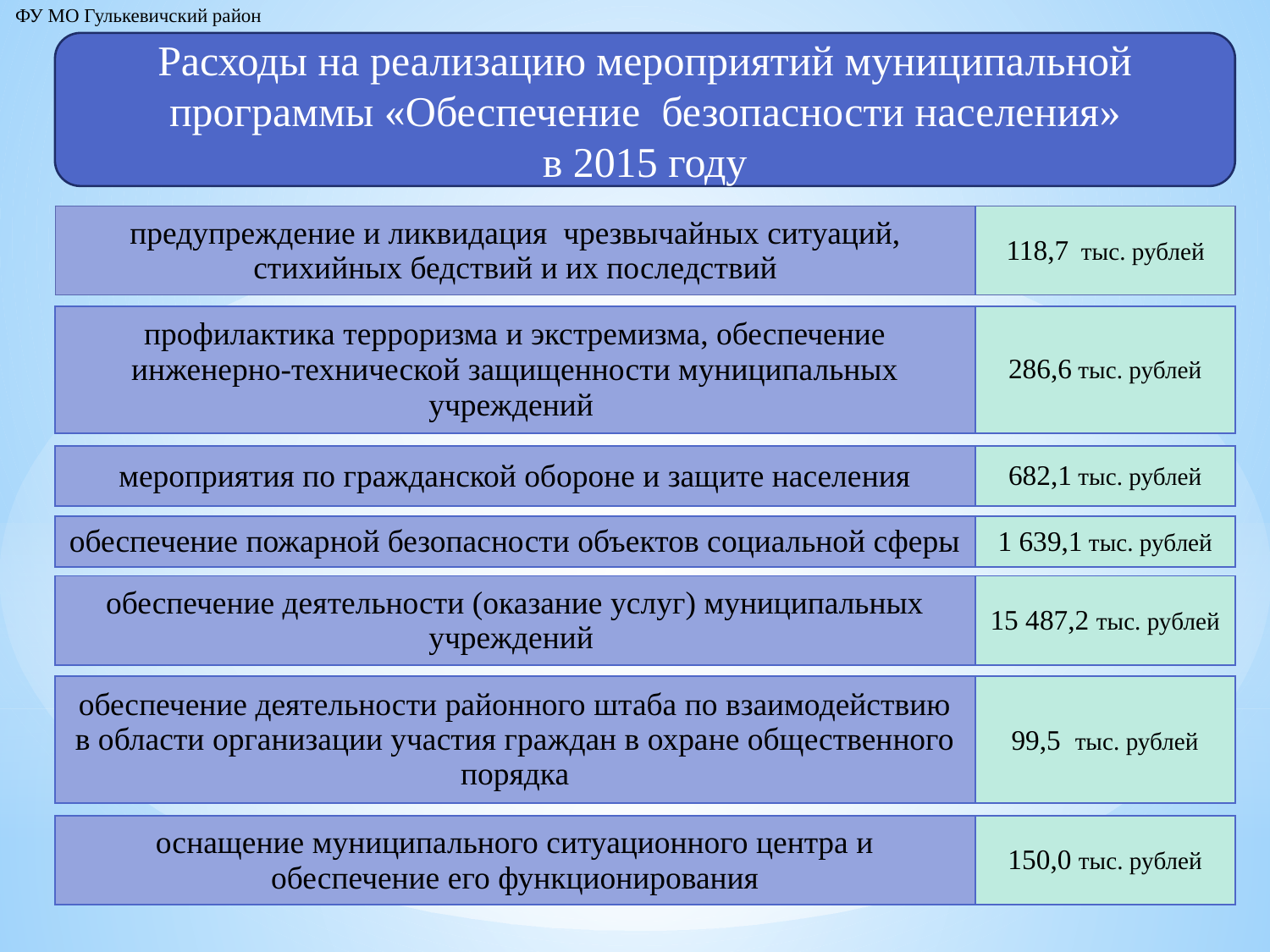

ФУ МО Гулькевичский район
Расходы на реализацию мероприятий муниципальной программы «Обеспечение  безопасности населения»
в 2015 году
| предупреждение и ликвидация чрезвычайных ситуаций, стихийных бедствий и их последствий | 118,7 тыс. рублей |
| --- | --- |
| профилактика терроризма и экстремизма, обеспечение инженерно-технической защищенности муниципальных учреждений | 286,6 тыс. рублей |
| --- | --- |
| мероприятия по гражданской обороне и защите населения | 682,1 тыс. рублей |
| --- | --- |
| обеспечение пожарной безопасности объектов социальной сферы | 1 639,1 тыс. рублей |
| --- | --- |
| обеспечение деятельности (оказание услуг) муниципальных учреждений | 15 487,2 тыс. рублей |
| --- | --- |
| обеспечение деятельности районного штаба по взаимодействию в области организации участия граждан в охране общественного порядка | 99,5 тыс. рублей |
| --- | --- |
| оснащение муниципального ситуационного центра и обеспечение его функционирования | 150,0 тыс. рублей |
| --- | --- |